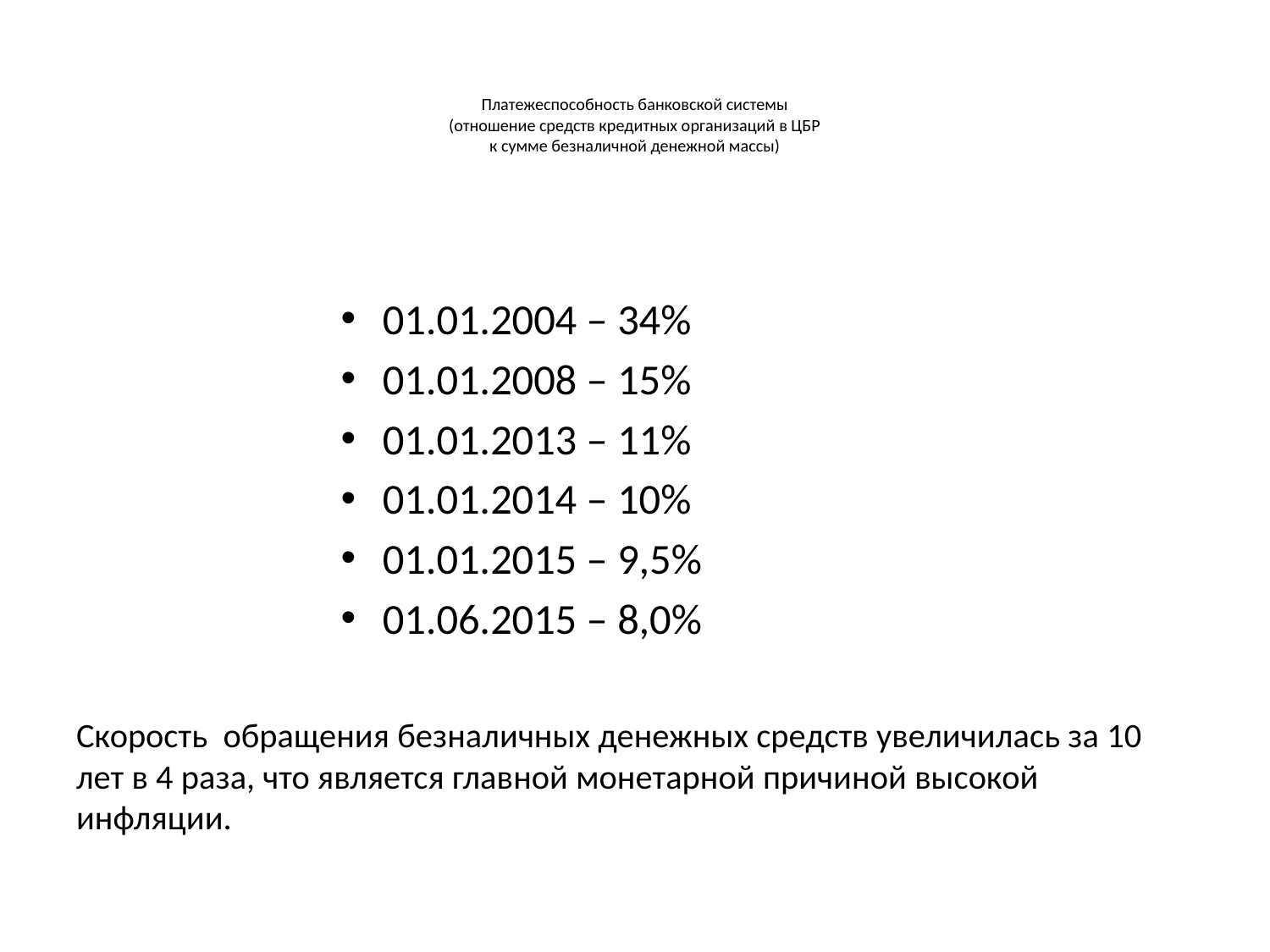

# Платежеспособность банковской системы (отношение средств кредитных организаций в ЦБР к сумме безналичной денежной массы)

01.01.2004 – 34%
01.01.2008 – 15%
01.01.2013 – 11%
01.01.2014 – 10%
01.01.2015 – 9,5%
01.06.2015 – 8,0%

Скорость  обращения безналичных денежных средств увеличилась за 10 лет в 4 раза, что является главной монетарной причиной высокой инфляции.